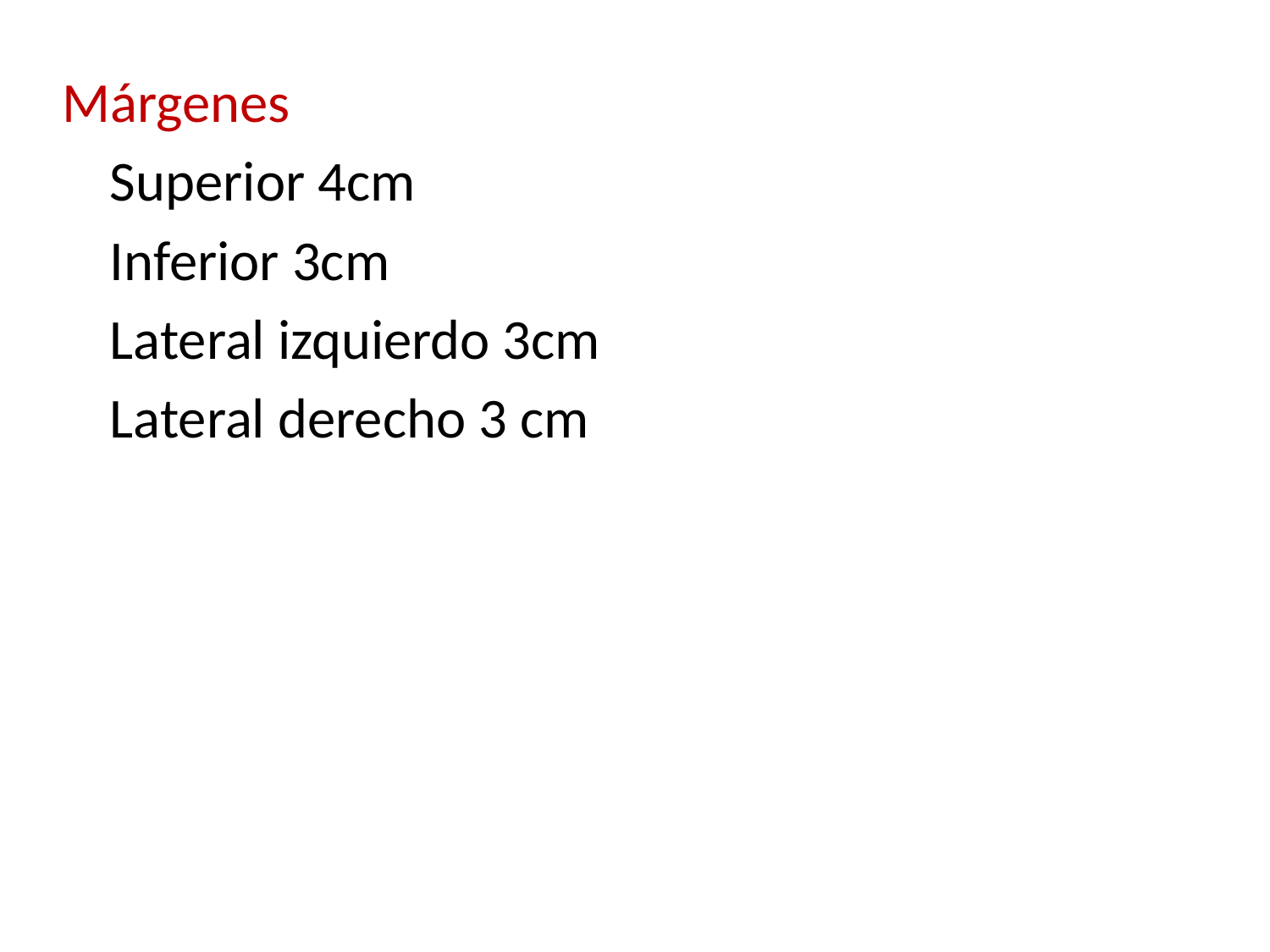

Márgenes
	Superior 4cm
	Inferior 3cm
	Lateral izquierdo 3cm
	Lateral derecho 3 cm